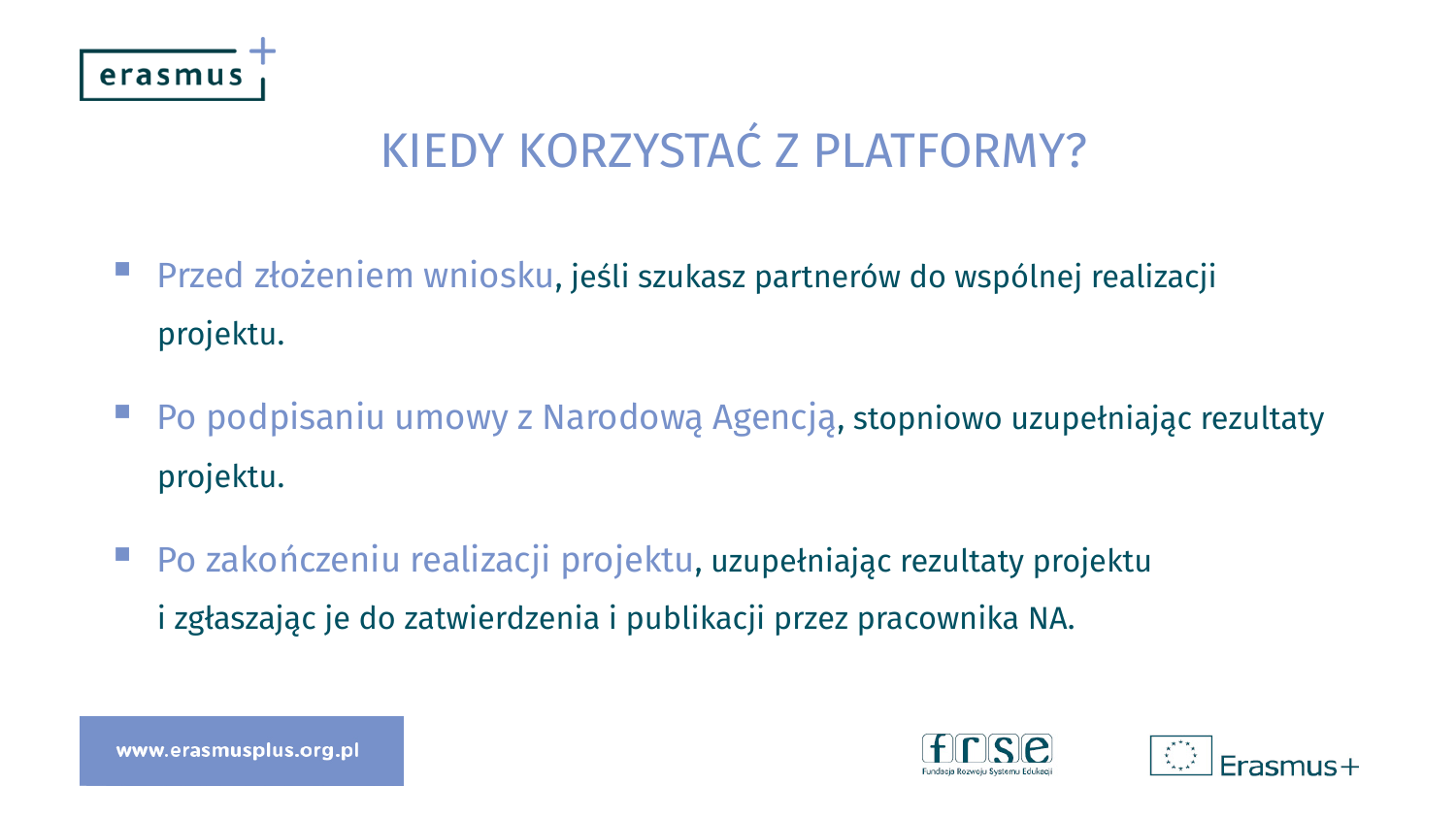

# KIEDY KORZYSTAĆ Z PLATFORMY?
Przed złożeniem wniosku, jeśli szukasz partnerów do wspólnej realizacji projektu.
Po podpisaniu umowy z Narodową Agencją, stopniowo uzupełniając rezultaty projektu.
Po zakończeniu realizacji projektu, uzupełniając rezultaty projektu
i zgłaszając je do zatwierdzenia i publikacji przez pracownika NA.